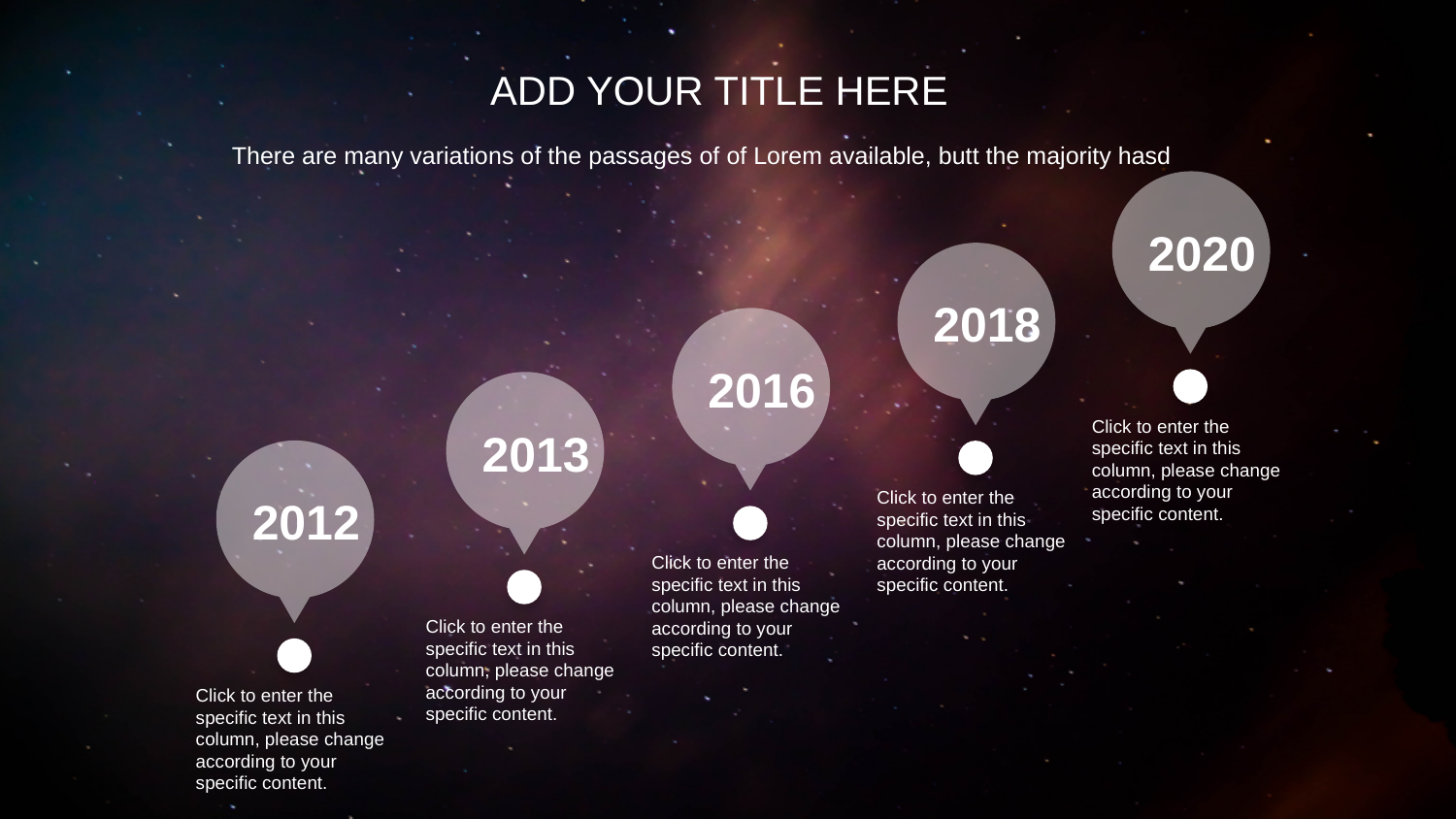

ADD YOUR TITLE HERE
There are many variations of the passages of of Lorem available, butt the majority hasd

2020

2018

2016

2013
Click to enter the specific text in this column, please change according to your specific content.

2012

Click to enter the specific text in this column, please change according to your specific content.

Click to enter the specific text in this column, please change according to your specific content.

Click to enter the specific text in this column, please change according to your specific content.

Click to enter the specific text in this column, please change according to your specific content.